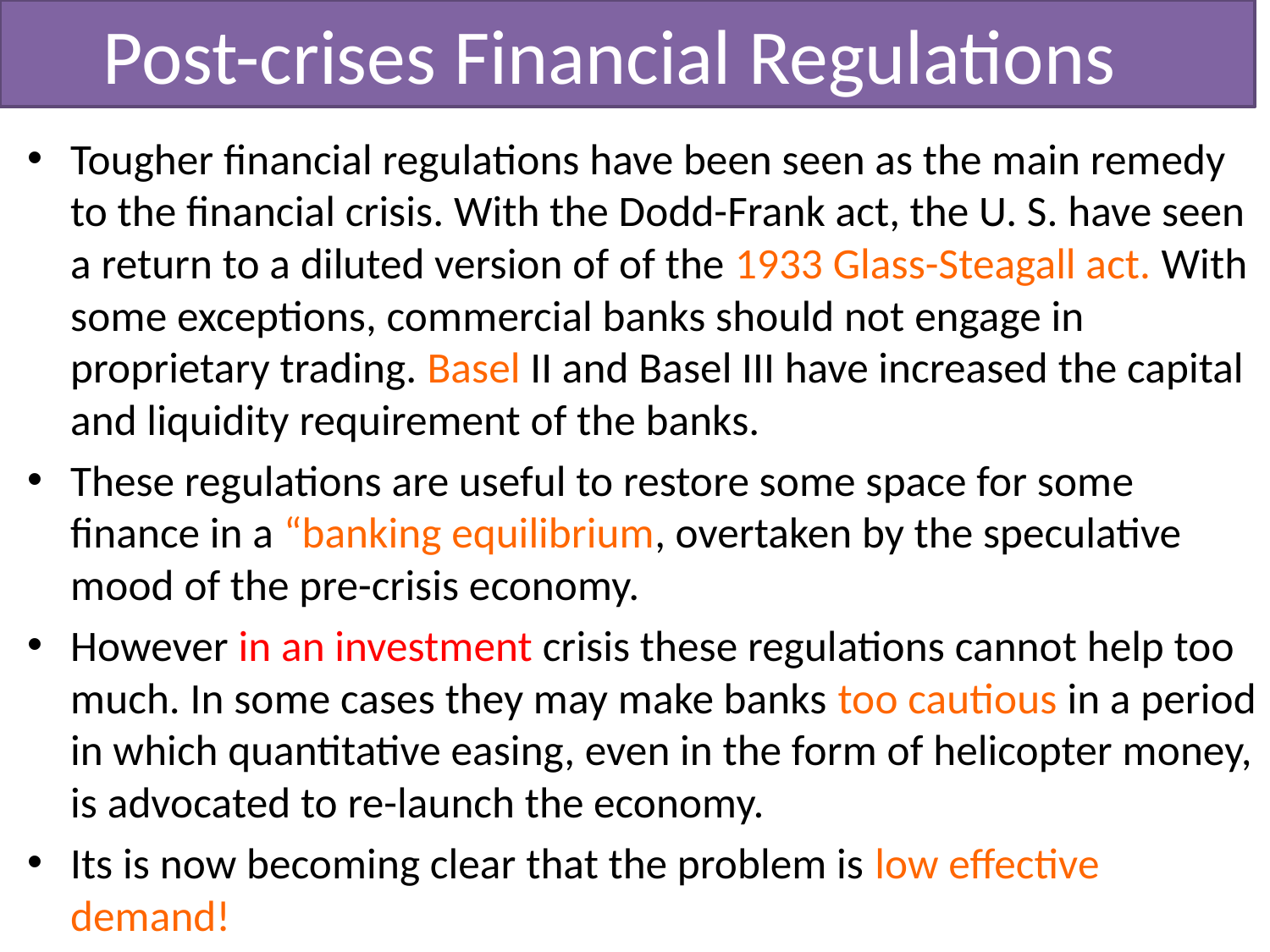

# Post-crises Financial Regulations
Tougher financial regulations have been seen as the main remedy to the financial crisis. With the Dodd-Frank act, the U. S. have seen a return to a diluted version of of the 1933 Glass-Steagall act. With some exceptions, commercial banks should not engage in proprietary trading. Basel II and Basel III have increased the capital and liquidity requirement of the banks.
These regulations are useful to restore some space for some finance in a “banking equilibrium, overtaken by the speculative mood of the pre-crisis economy.
However in an investment crisis these regulations cannot help too much. In some cases they may make banks too cautious in a period in which quantitative easing, even in the form of helicopter money, is advocated to re-launch the economy.
Its is now becoming clear that the problem is low effective demand!